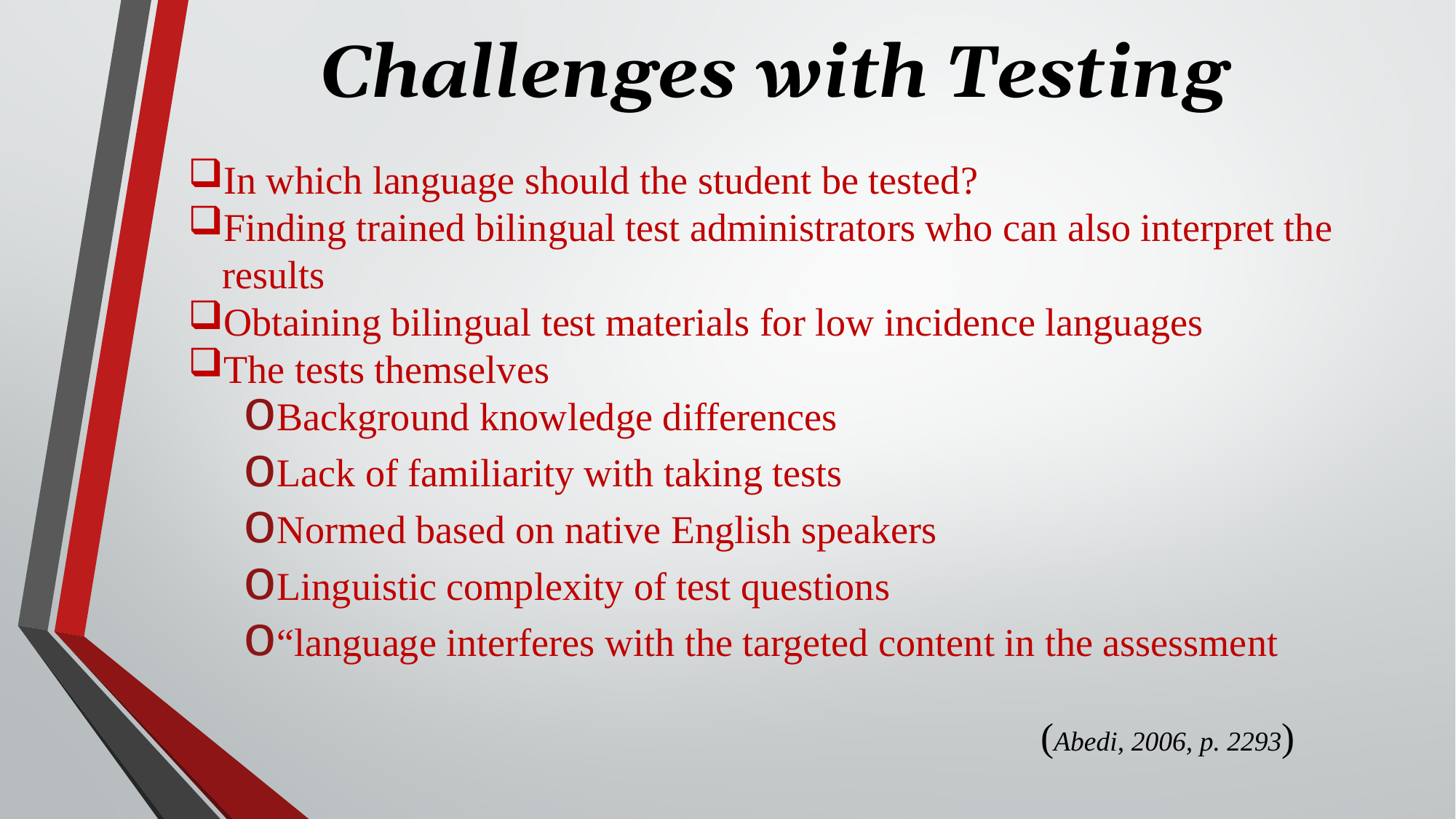

# Challenges with Testing
In which language should the student be tested?
Finding trained bilingual test administrators who can also interpret the results
Obtaining bilingual test materials for low incidence languages
The tests themselves
Background knowledge differences
Lack of familiarity with taking tests
Normed based on native English speakers
Linguistic complexity of test questions
“language interferes with the targeted content in the assessment																(Abedi, 2006, p. 2293)